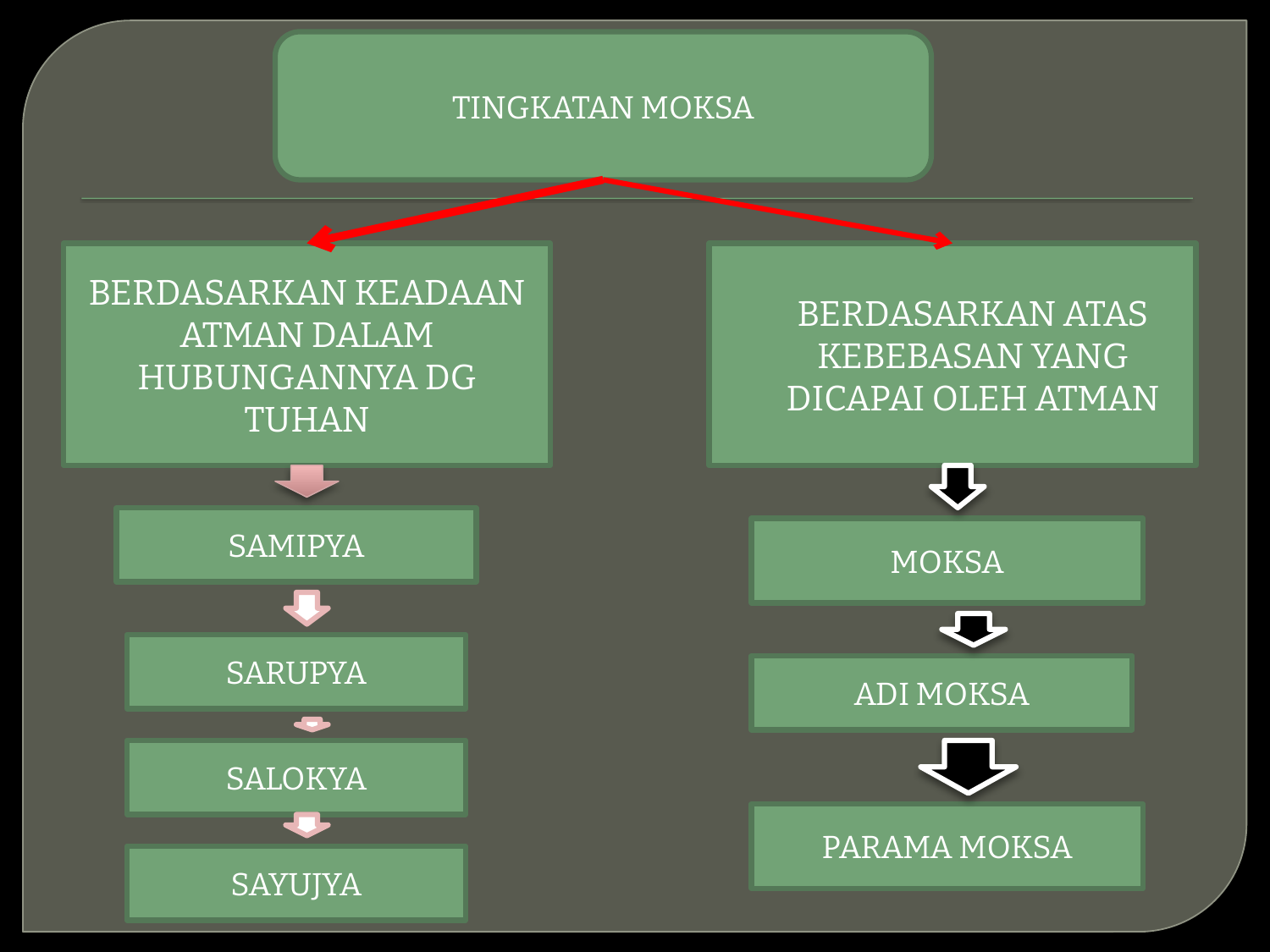

TINGKATAN MOKSA
BERDASARKAN ATAS KEBEBASAN YANG DICAPAI OLEH ATMAN
BERDASARKAN KEADAAN ATMAN DALAM HUBUNGANNYA DG TUHAN

SAMIPYA
MOKSA

SARUPYA
ADI MOKSA

SALOKYA

PARAMA MOKSA

SAYUJYA